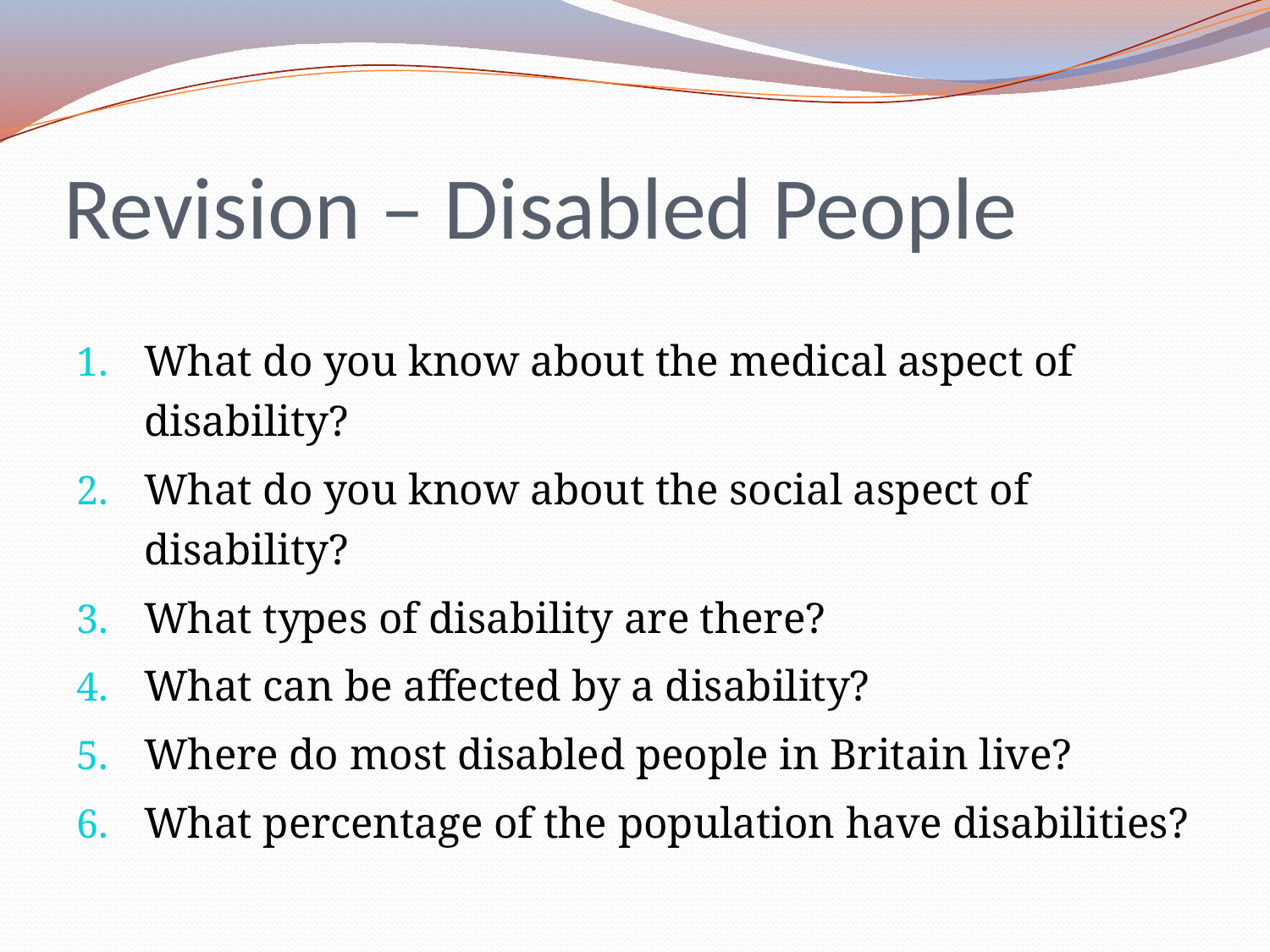

# Revision – Disabled People

What do you know about the medical aspect of disability?
What do you know about the social aspect of disability?
What types of disability are there?
What can be affected by a disability?
Where do most disabled people in Britain live?
What percentage of the population have disabilities?